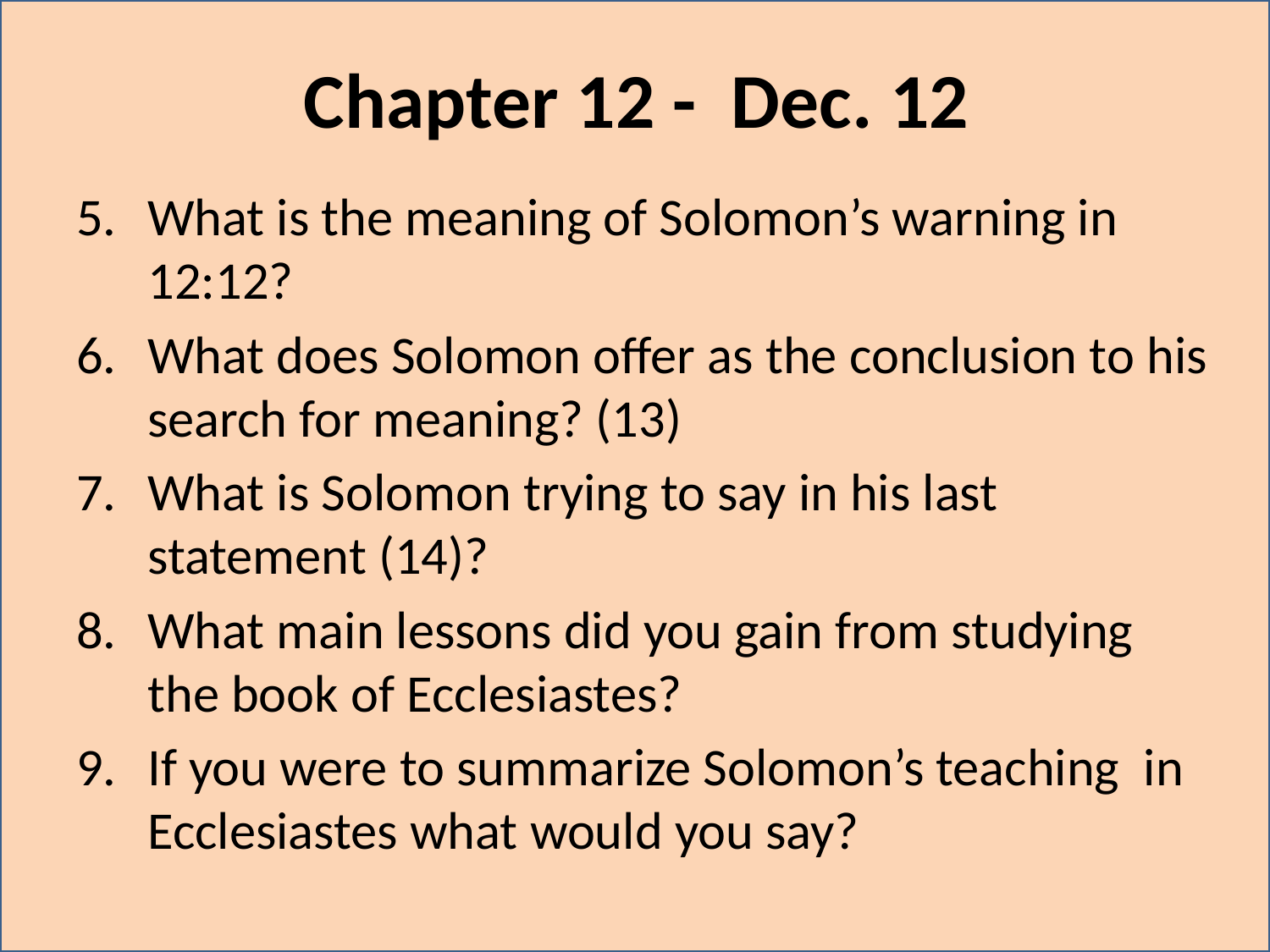

# Chapter 12 -  Dec. 12
What is the meaning of Solomon’s warning in 12:12?
What does Solomon offer as the conclusion to his search for meaning? (13)
What is Solomon trying to say in his last statement (14)?
What main lessons did you gain from studying the book of Ecclesiastes?
If you were to summarize Solomon’s teaching  in Ecclesiastes what would you say?